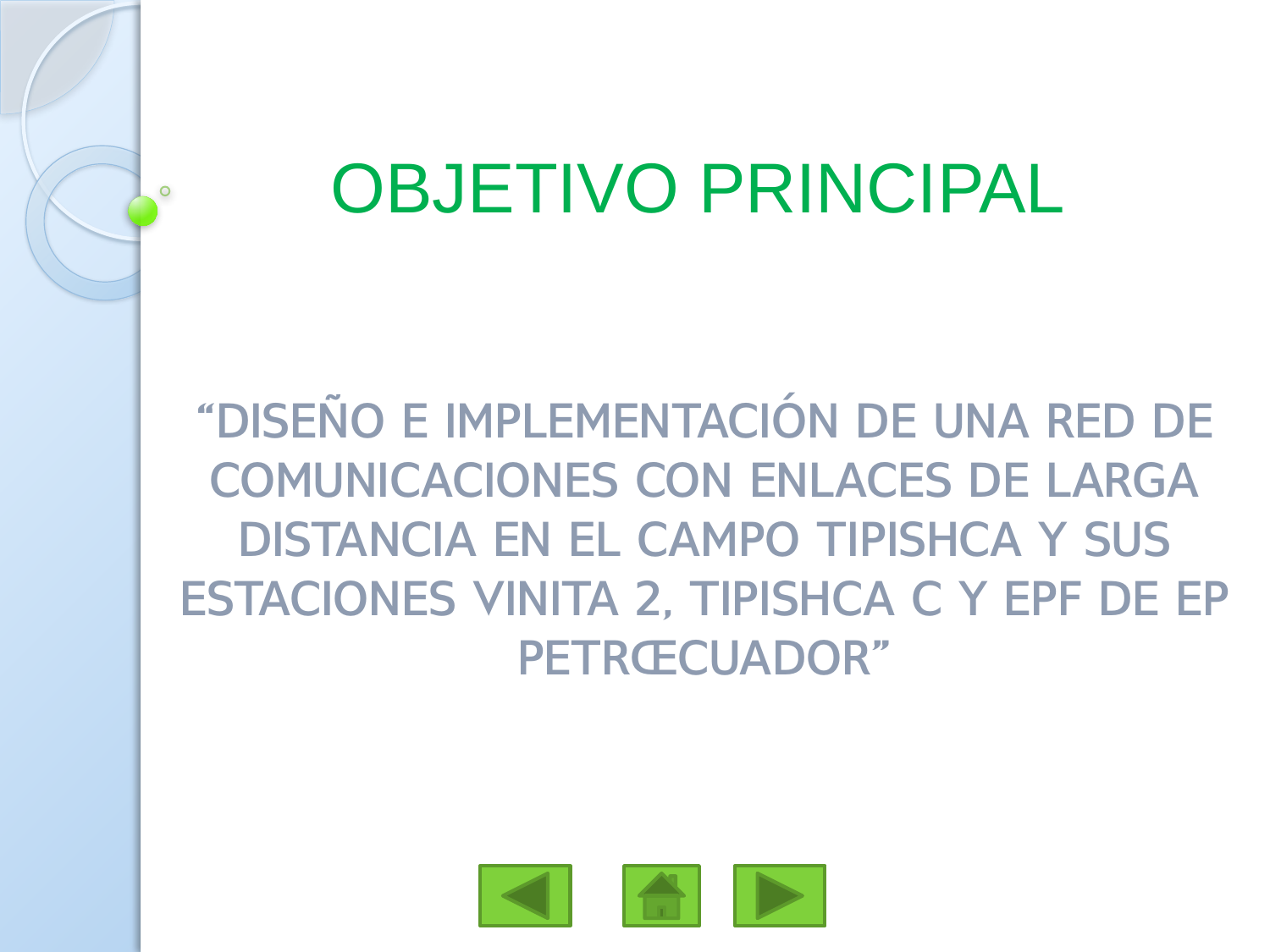

OBJETIVO PRINCIPAL
# “DISEÑO E IMPLEMENTACIÓN DE UNA RED DE COMUNICACIONES CON ENLACES DE LARGA DISTANCIA EN EL CAMPO TIPISHCA Y SUS ESTACIONES VINITA 2, TIPISHCA C Y EPF DE EP PETROECUADOR”